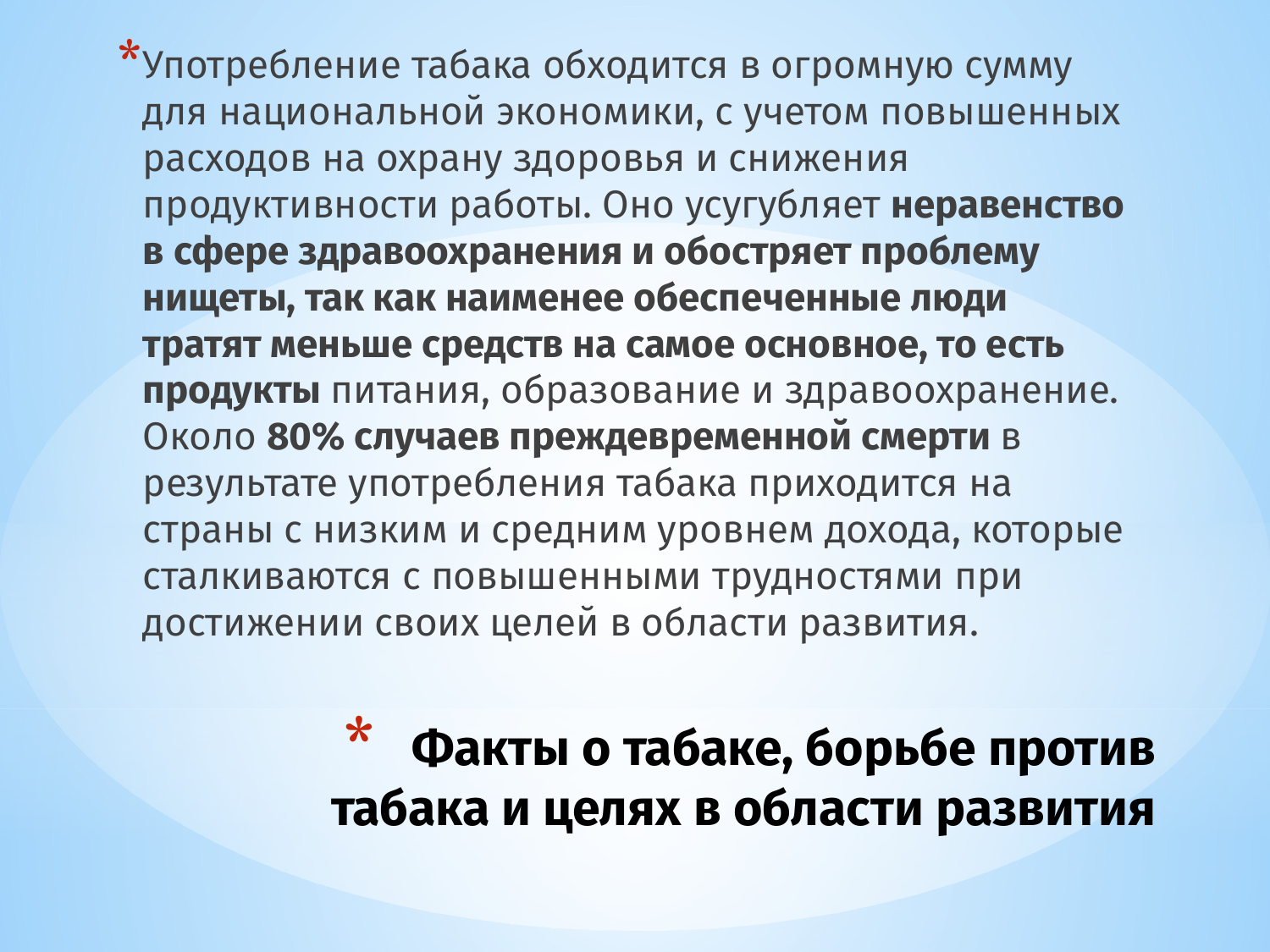

Употребление табака обходится в огромную сумму для национальной экономики, с учетом повышенных расходов на охрану здоровья и снижения продуктивности работы. Оно усугубляет неравенство в сфере здравоохранения и обостряет проблему нищеты, так как наименее обеспеченные люди тратят меньше средств на самое основное, то есть продукты питания, образование и здравоохранение. Около 80% случаев преждевременной смерти в результате употребления табака приходится на страны с низким и средним уровнем дохода, которые сталкиваются с повышенными трудностями при достижении своих целей в области развития.
# Факты о табаке, борьбе против табака и целях в области развития